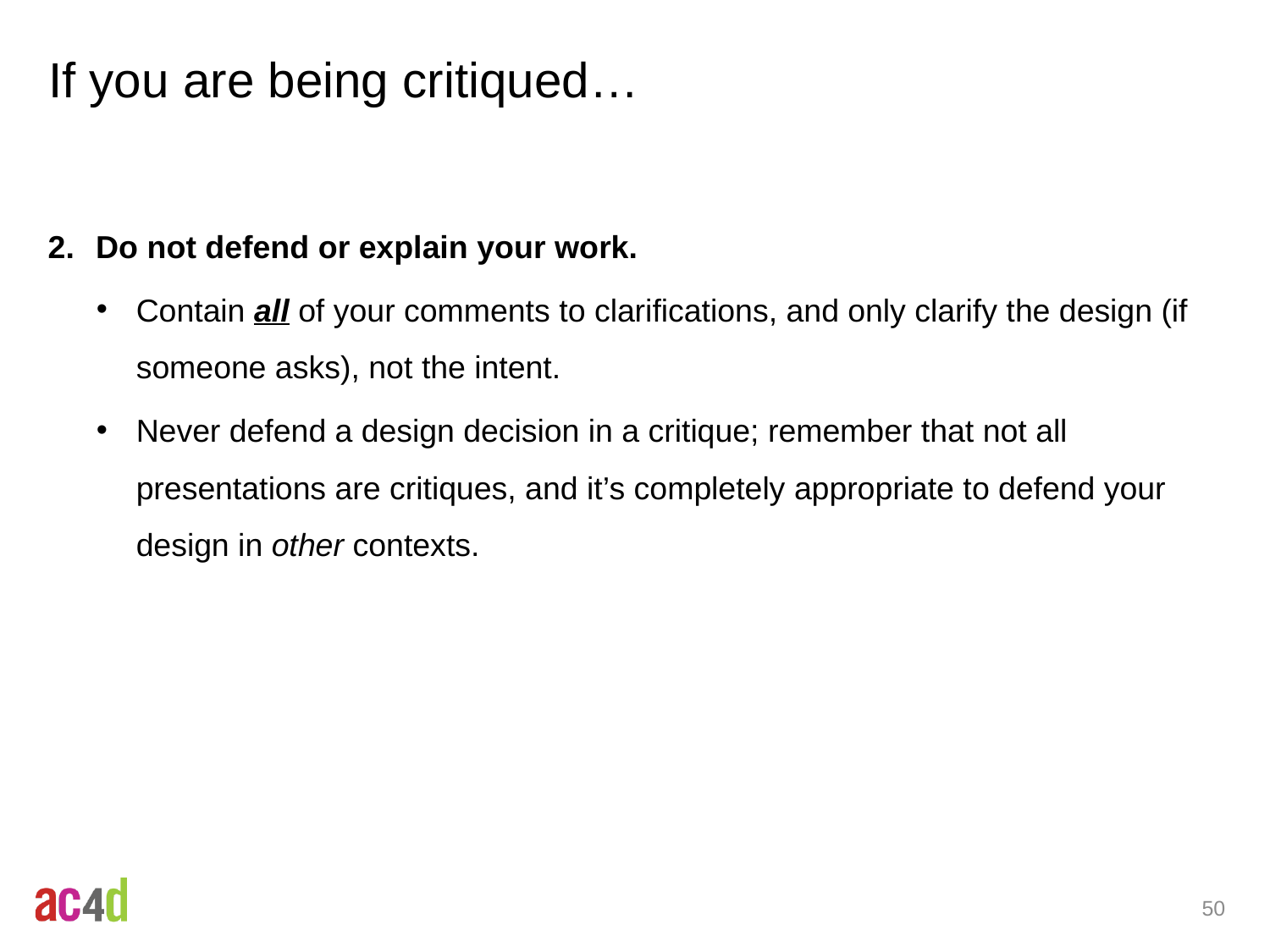

# If you are being critiqued…
Do not defend or explain your work.
Contain all of your comments to clarifications, and only clarify the design (if someone asks), not the intent.
Never defend a design decision in a critique; remember that not all presentations are critiques, and it’s completely appropriate to defend your design in other contexts.

50